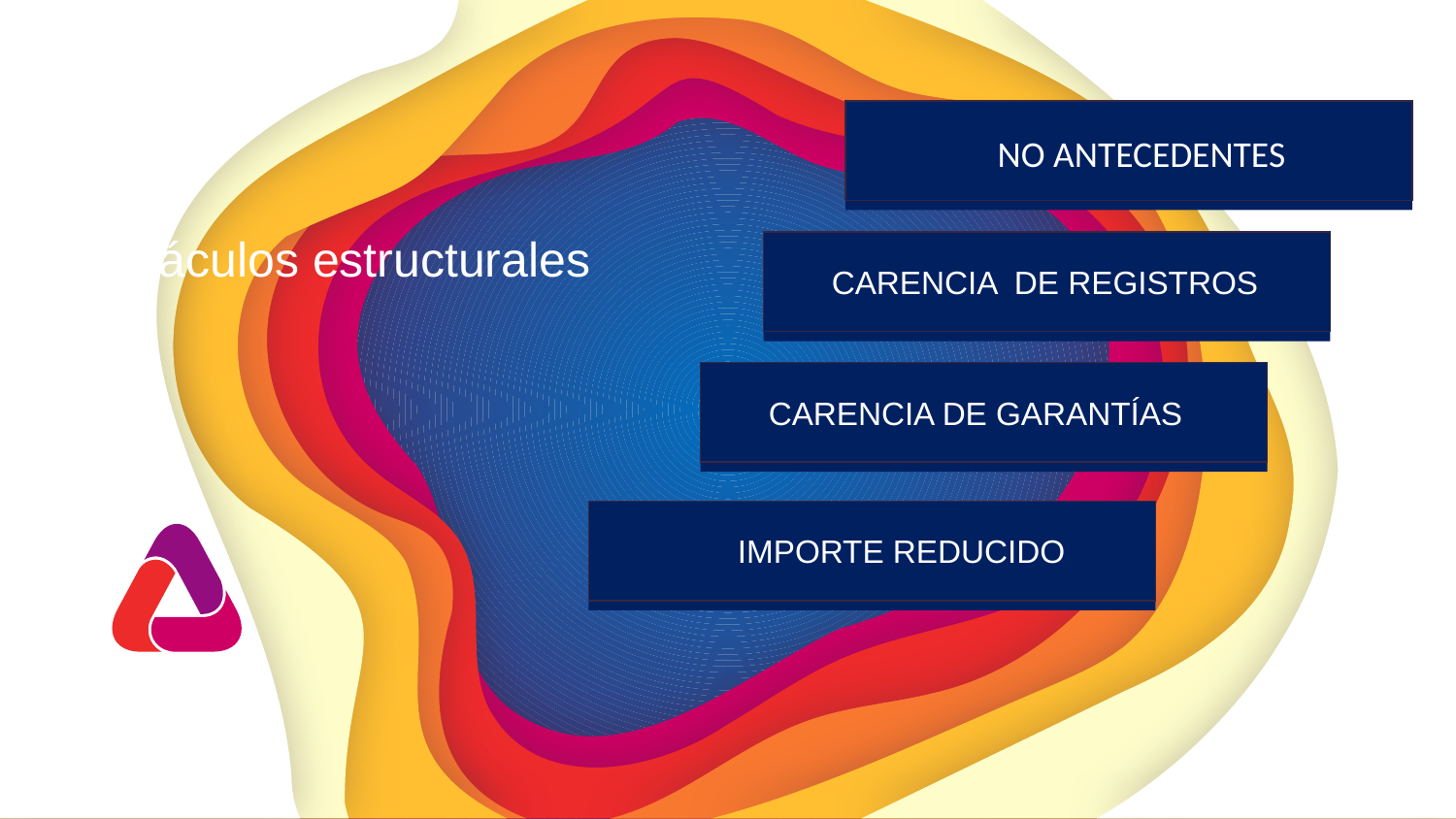

NO ANTECEDENTES
Obstáculos estructurales

      CARENCIA  DE REGISTROS

      CARENCIA DE GARANTÍAS
CARENCIA DE REGISTROS

NO ANTECEDENTES
IMPORTE REDUCIDO